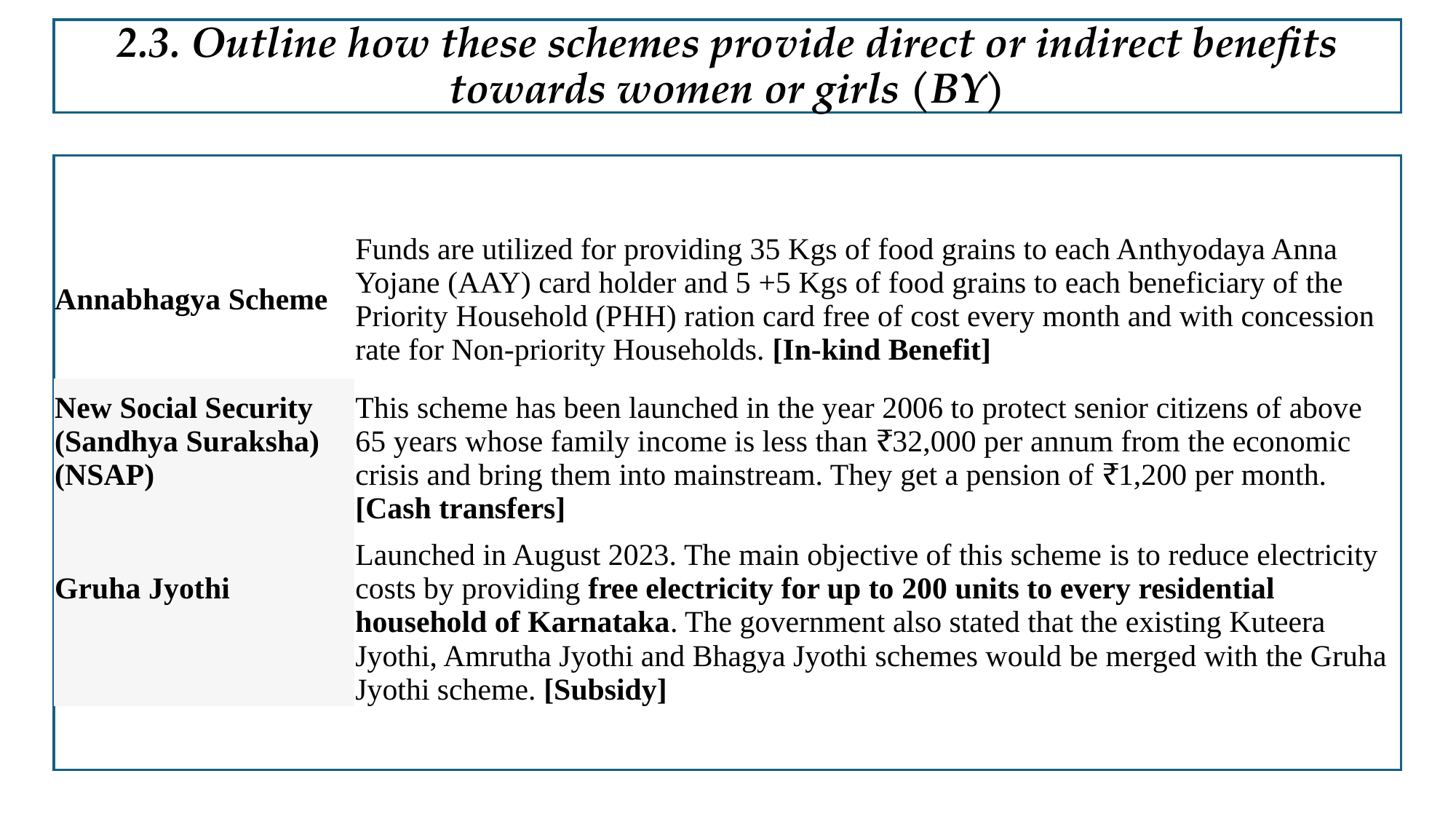

# 2.3. Outline how these schemes provide direct or indirect benefits towards women or girls (BY)

| Annabhagya Scheme | Funds are utilized for providing 35 Kgs of food grains to each Anthyodaya Anna Yojane (AAY) card holder and 5 +5 Kgs of food grains to each beneficiary of the Priority Household (PHH) ration card free of cost every month and with concession rate for Non-priority Households. [In-kind Benefit] |
| --- | --- |
| New Social Security (Sandhya Suraksha) (NSAP) | This scheme has been launched in the year 2006 to protect senior citizens of above 65 years whose family income is less than ₹32,000 per annum from the economic crisis and bring them into mainstream. They get a pension of ₹1,200 per month. [Cash transfers] |
| Gruha Jyothi | Launched in August 2023. The main objective of this scheme is to reduce electricity costs by providing free electricity for up to 200 units to every residential household of Karnataka. The government also stated that the existing Kuteera Jyothi, Amrutha Jyothi and Bhagya Jyothi schemes would be merged with the Gruha Jyothi scheme. [Subsidy] |